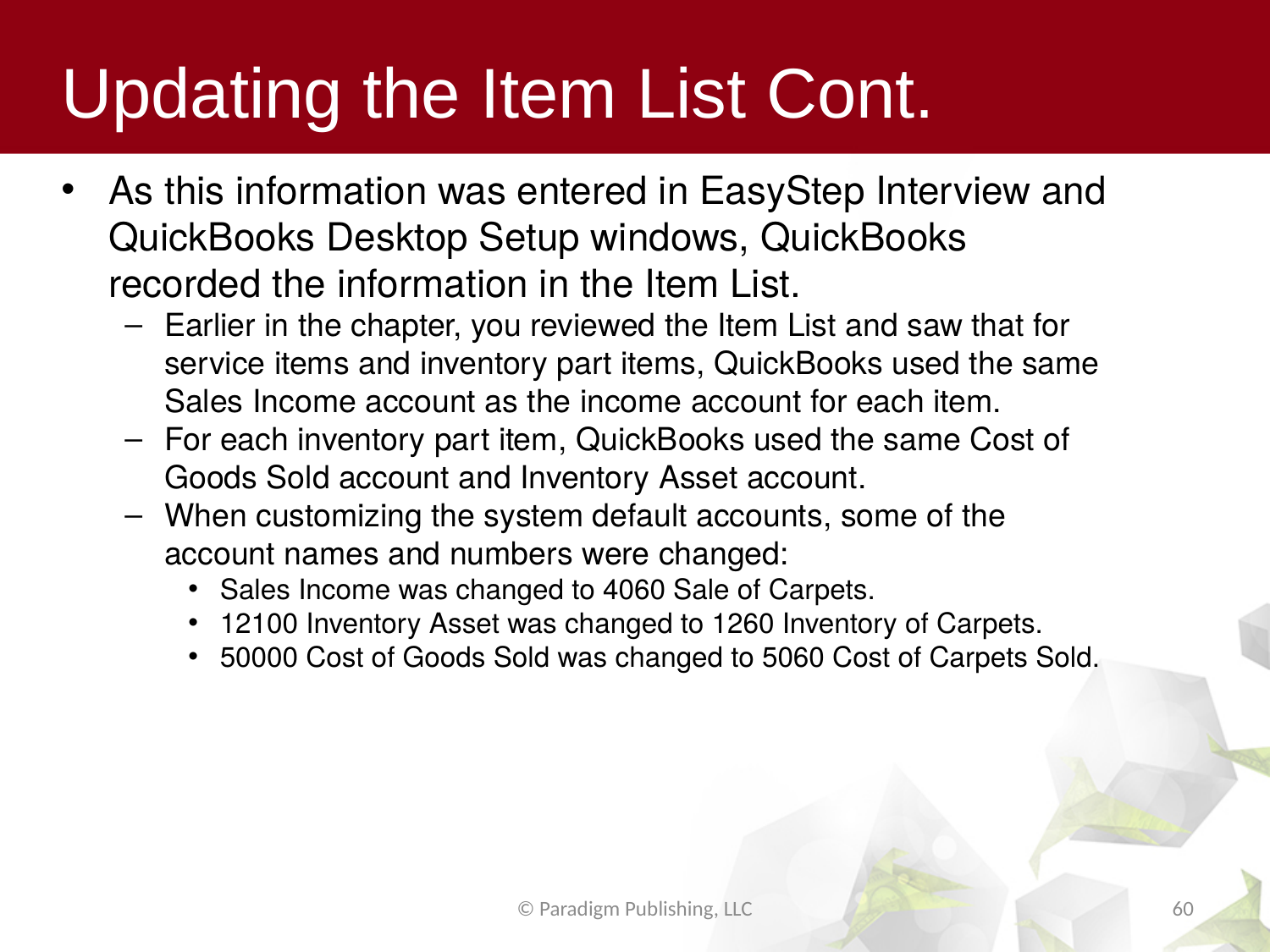

# Updating the Item List Cont.
As this information was entered in EasyStep Interview and QuickBooks Desktop Setup windows, QuickBooks recorded the information in the Item List.
Earlier in the chapter, you reviewed the Item List and saw that for service items and inventory part items, QuickBooks used the same Sales Income account as the income account for each item.
For each inventory part item, QuickBooks used the same Cost of Goods Sold account and Inventory Asset account.
When customizing the system default accounts, some of the account names and numbers were changed:
Sales Income was changed to 4060 Sale of Carpets.
12100 Inventory Asset was changed to 1260 Inventory of Carpets.
50000 Cost of Goods Sold was changed to 5060 Cost of Carpets Sold.
© Paradigm Publishing, LLC
60